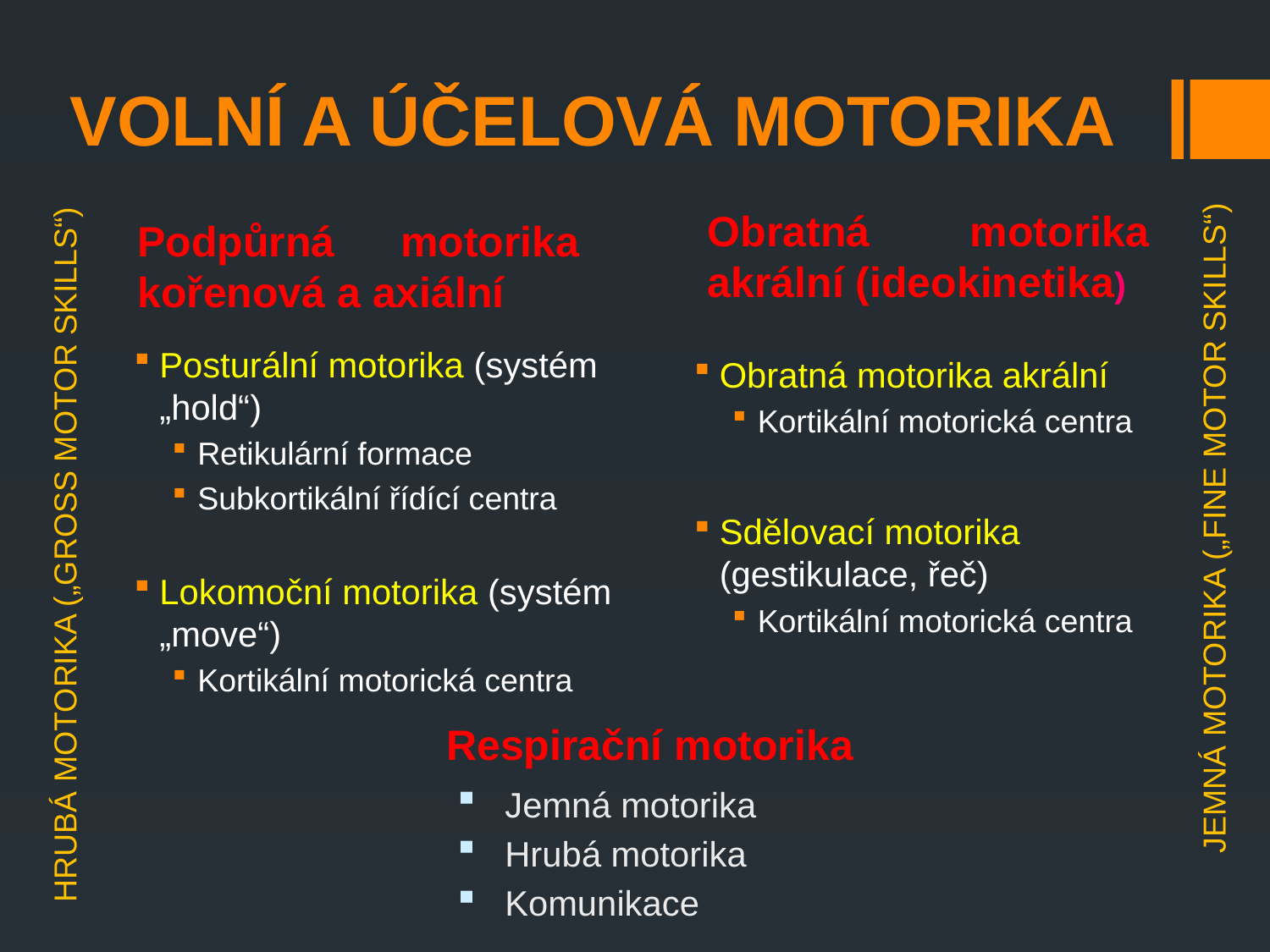

# volní a účelová motorika
Obratná motorika akrální (ideokinetika)
Podpůrná motorika kořenová a axiální
Posturální motorika (systém „hold“)
Retikulární formace
Subkortikální řídící centra

Lokomoční motorika (systém „move“)
Kortikální motorická centra

Obratná motorika akrální
Kortikální motorická centra

Sdělovací motorika (gestikulace, řeč)
Kortikální motorická centra
JEMNÁ MOTORIKA („FINE MOTOR SKILLS“)
HRUBÁ MOTORIKA („GROSS MOTOR SKILLS“)
Respirační motorika
Jemná motorika
Hrubá motorika
Komunikace